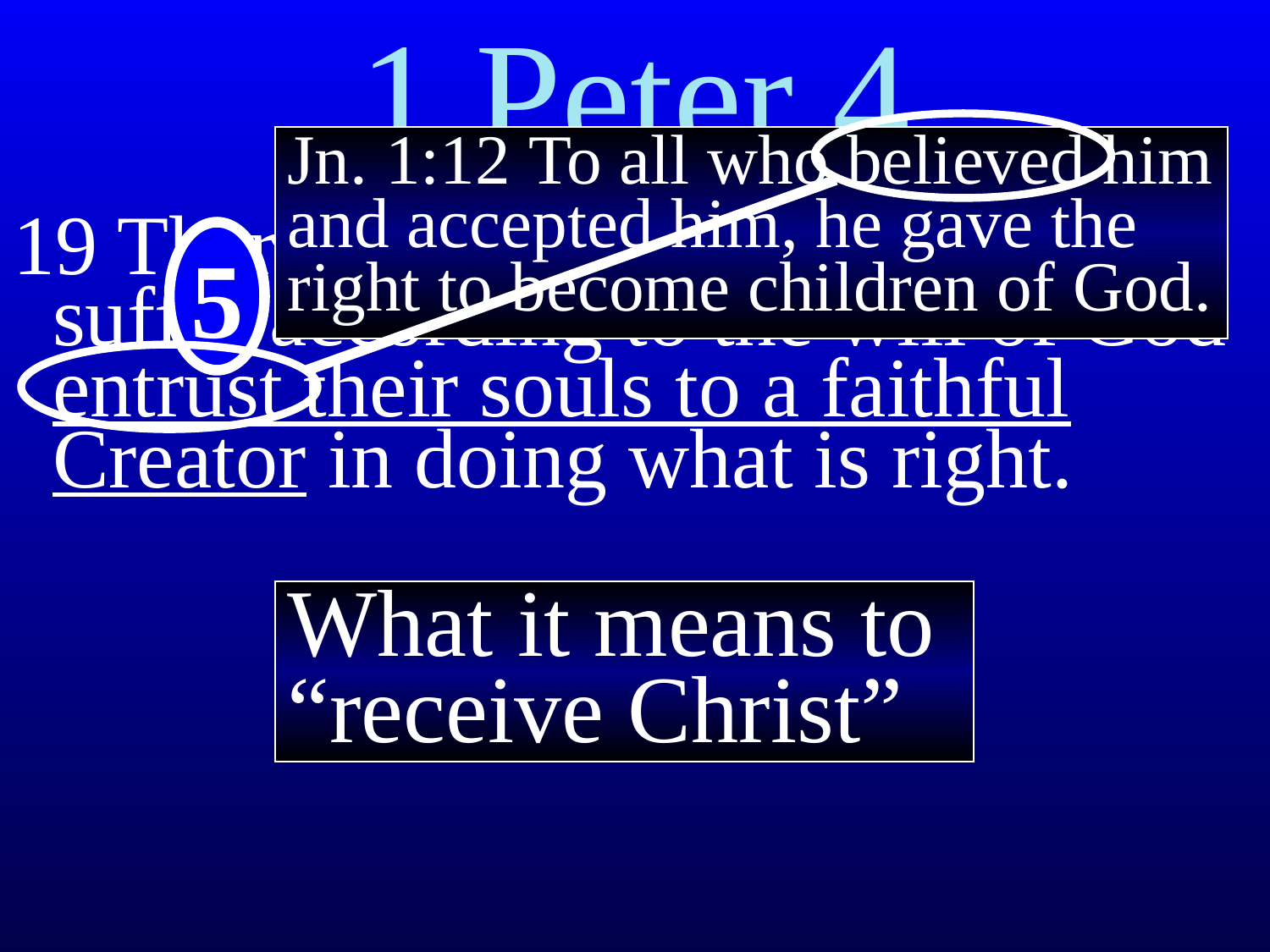

# 1 Peter 4

Jn. 1:12 To all who believed him and accepted him, he gave the right to become children of God.
19 Therefore, let those also who suffer according to the will of God entrust their souls to a faithful Creator in doing what is right.
5

What it means to “receive Christ”